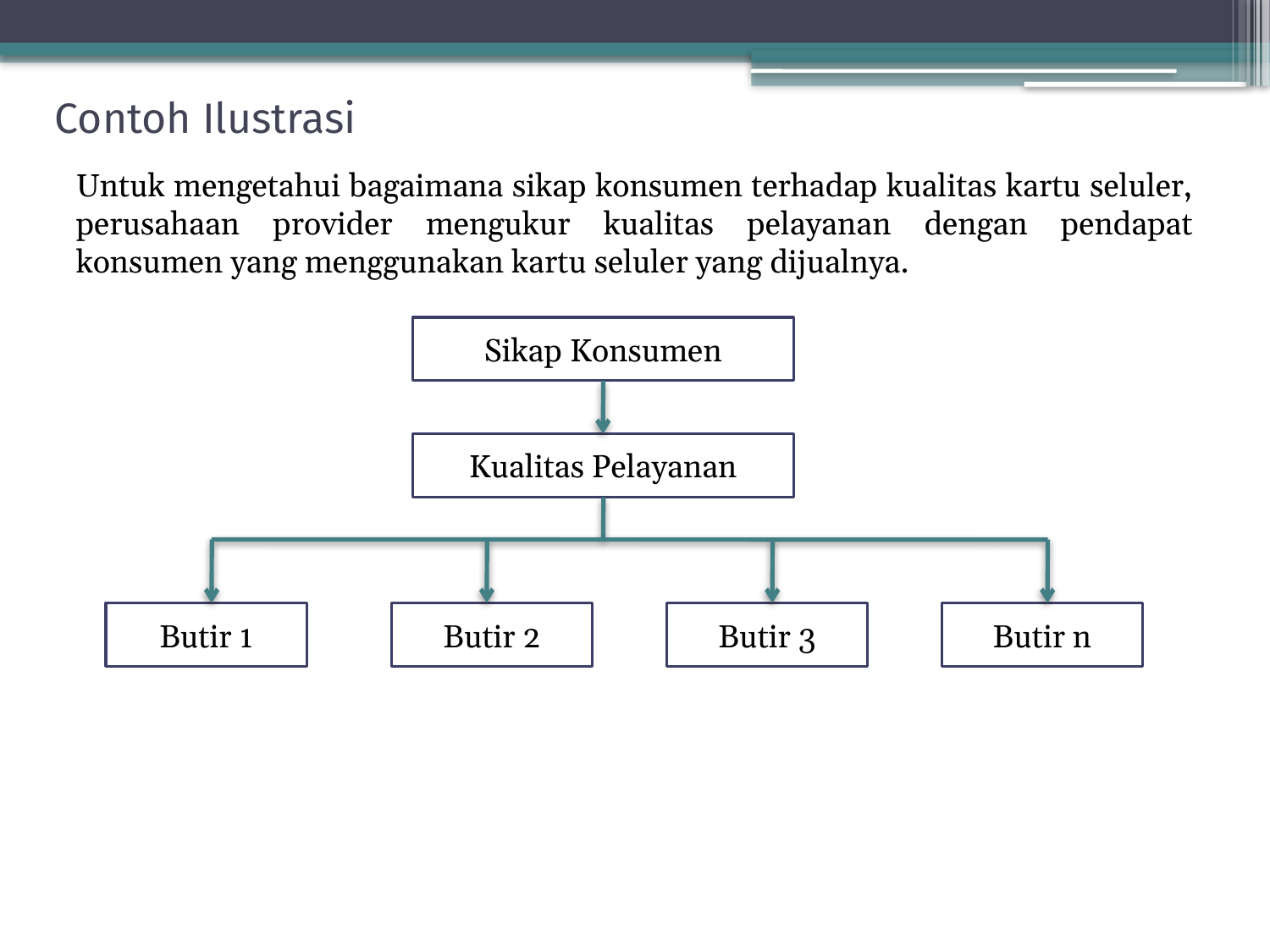

# Contoh Ilustrasi
Untuk mengetahui bagaimana sikap konsumen terhadap kualitas kartu seluler, perusahaan provider mengukur kualitas pelayanan dengan pendapat konsumen yang menggunakan kartu seluler yang dijualnya.
Sikap Konsumen
Kualitas Pelayanan
Butir 1
Butir 2
Butir 3
Butir n